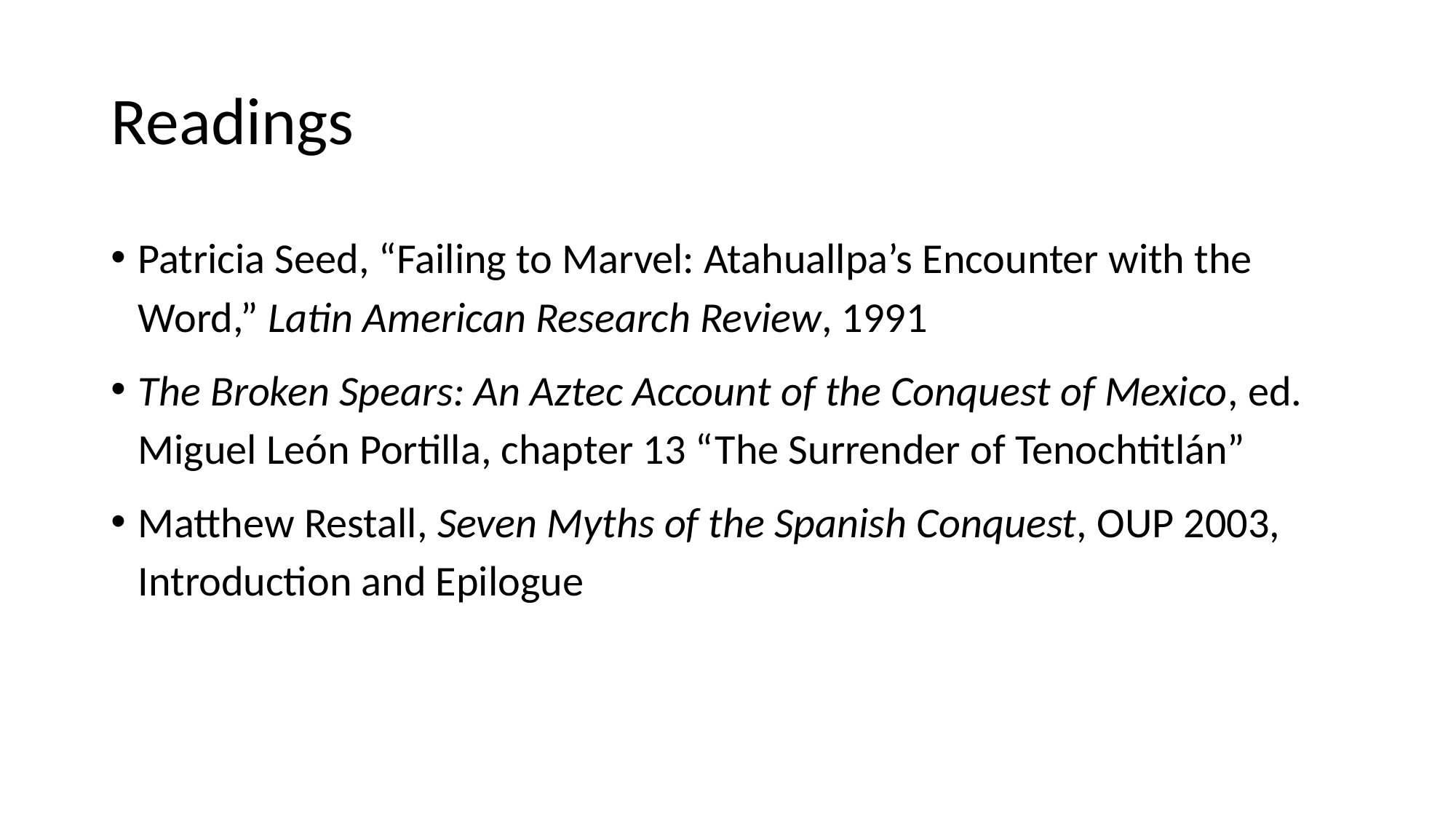

# Readings
Patricia Seed, “Failing to Marvel: Atahuallpa’s Encounter with the Word,” Latin American Research Review, 1991
The Broken Spears: An Aztec Account of the Conquest of Mexico, ed. Miguel León Portilla, chapter 13 “The Surrender of Tenochtitlán”
Matthew Restall, Seven Myths of the Spanish Conquest, OUP 2003, Introduction and Epilogue